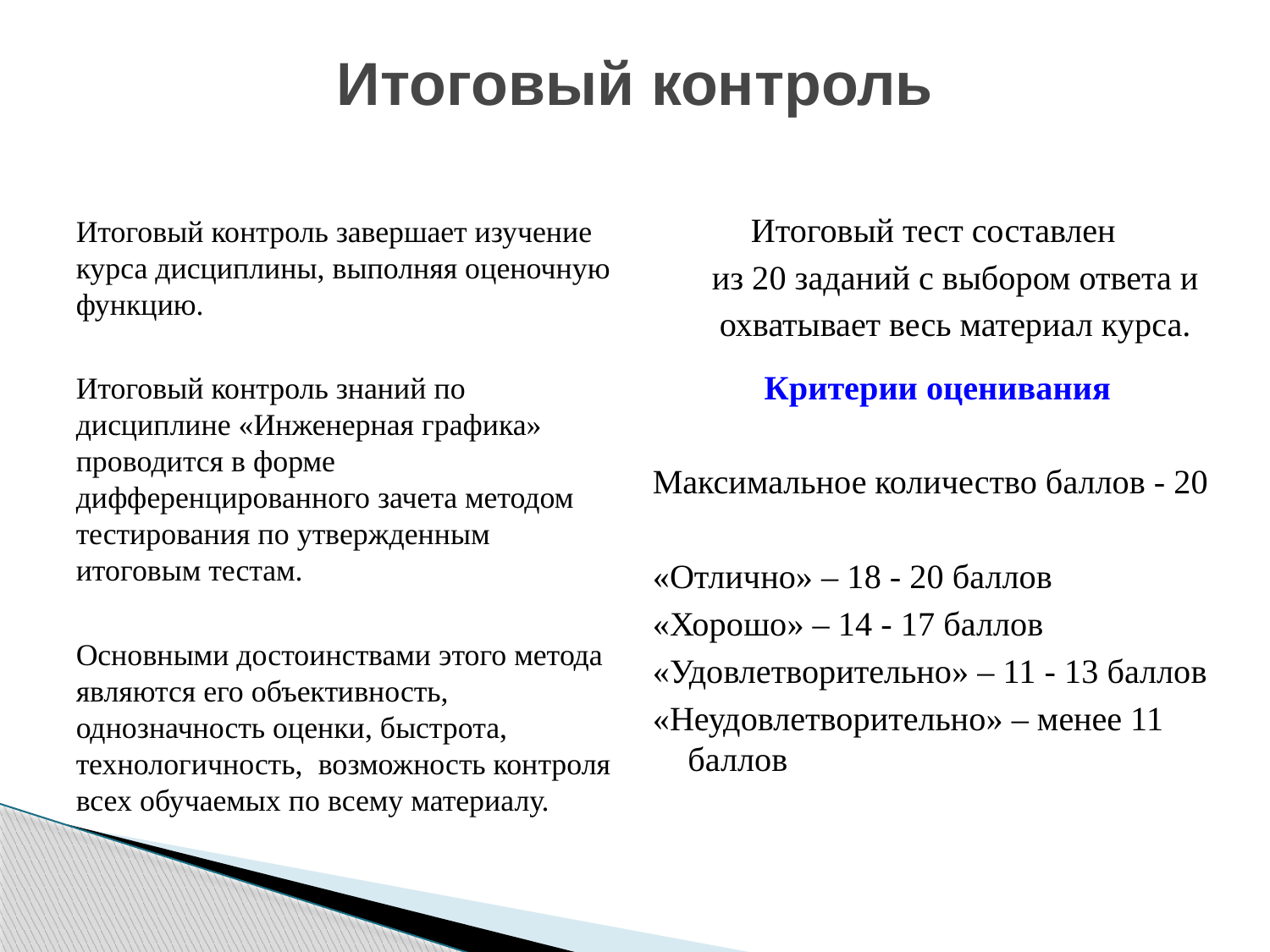

# Итоговый контроль
Итоговый тест составлен
из 20 заданий с выбором ответа и охватывает весь материал курса.
Критерии оценивания

Максимальное количество баллов - 20

«Отлично» – 18 - 20 баллов
«Хорошо» – 14 - 17 баллов
«Удовлетворительно» – 11 - 13 баллов
«Неудовлетворительно» – менее 11 баллов

Итоговый контроль завершает изучение курса дисциплины, выполняя оценочную функцию.

Итоговый контроль знаний по дисциплине «Инженерная графика» проводится в форме дифференцированного зачета методом тестирования по утвержденным итоговым тестам.

Основными достоинствами этого метода являются его объективность, однозначность оценки, быстрота, технологичность,  возможность контроля всех обучаемых по всему материалу.